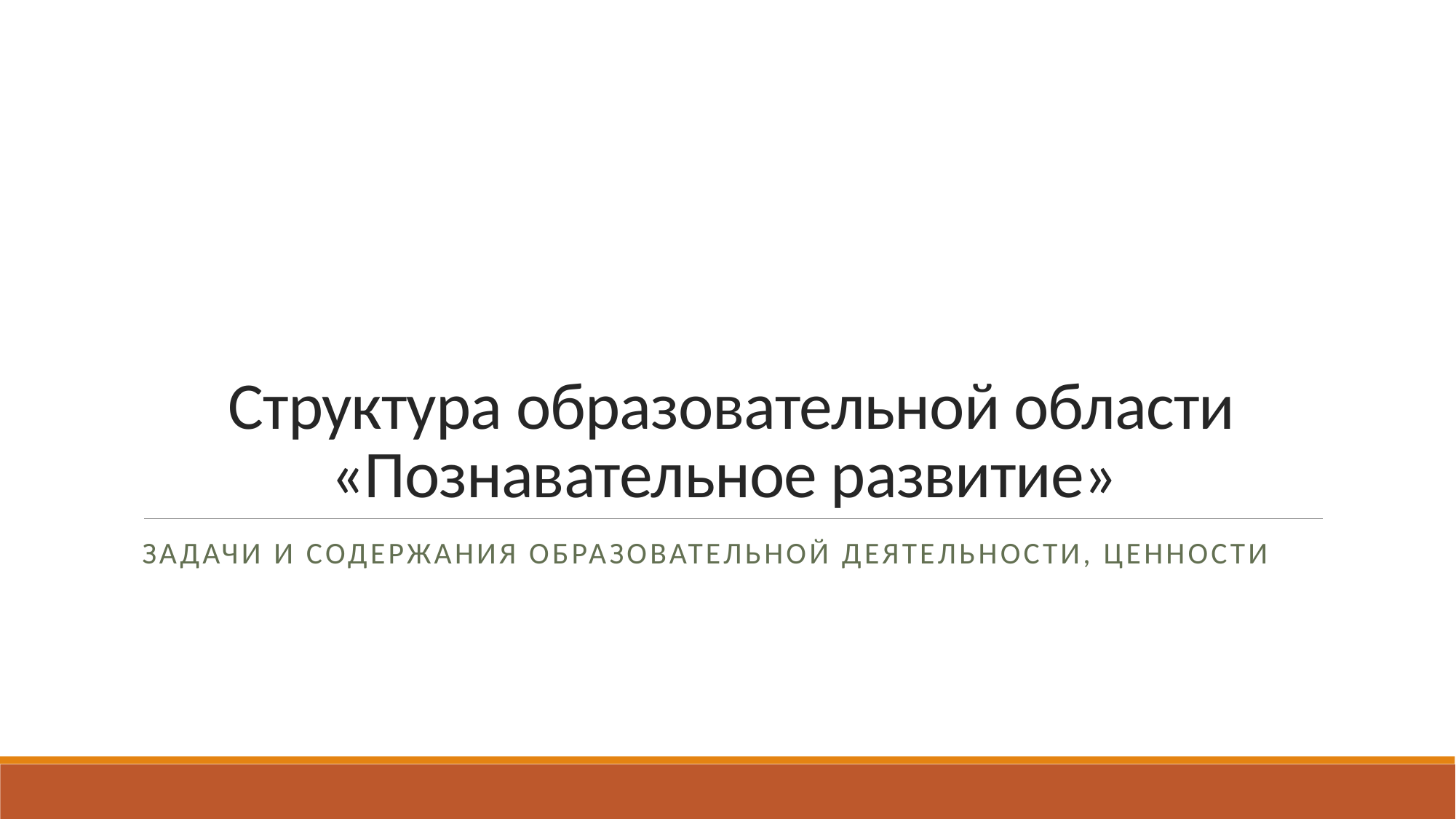

# Структура образовательной области «Познавательное развитие»
Задачи и содержания образовательной деятельности, ценности